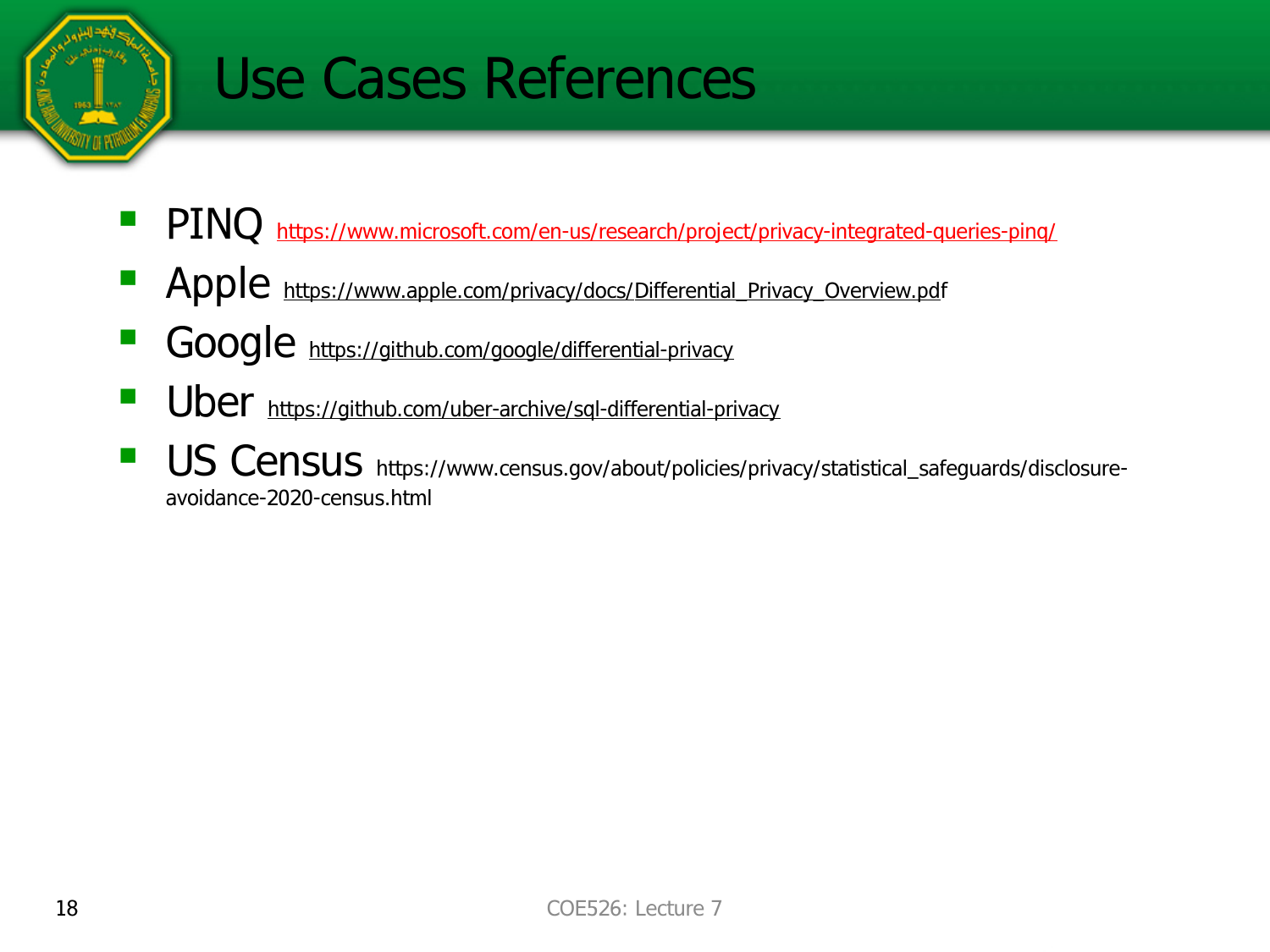

# Use Cases References
PINQ https://www.microsoft.com/en-us/research/project/privacy-integrated-queries-pinq/
Apple https://www.apple.com/privacy/docs/Differential_Privacy_Overview.pdf
Google https://github.com/google/differential-privacy
Uber https://github.com/uber-archive/sql-differential-privacy
US Census https://www.census.gov/about/policies/privacy/statistical_safeguards/disclosure-avoidance-2020-census.html

18
COE526: Lecture 7